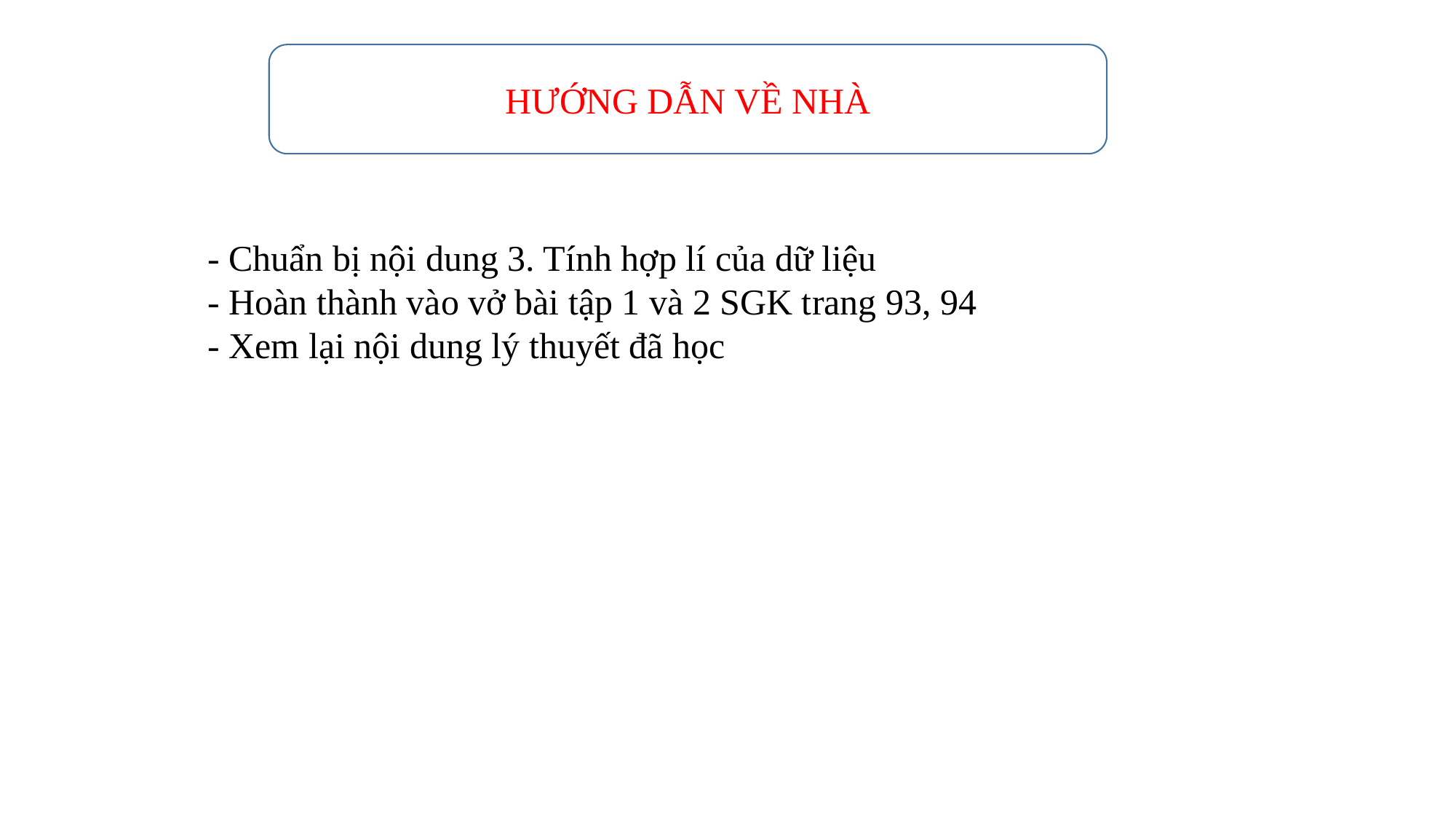

HƯỚNG DẪN VỀ NHÀ
- Chuẩn bị nội dung 3. Tính hợp lí của dữ liệu
- Hoàn thành vào vở bài tập 1 và 2 SGK trang 93, 94
- Xem lại nội dung lý thuyết đã học